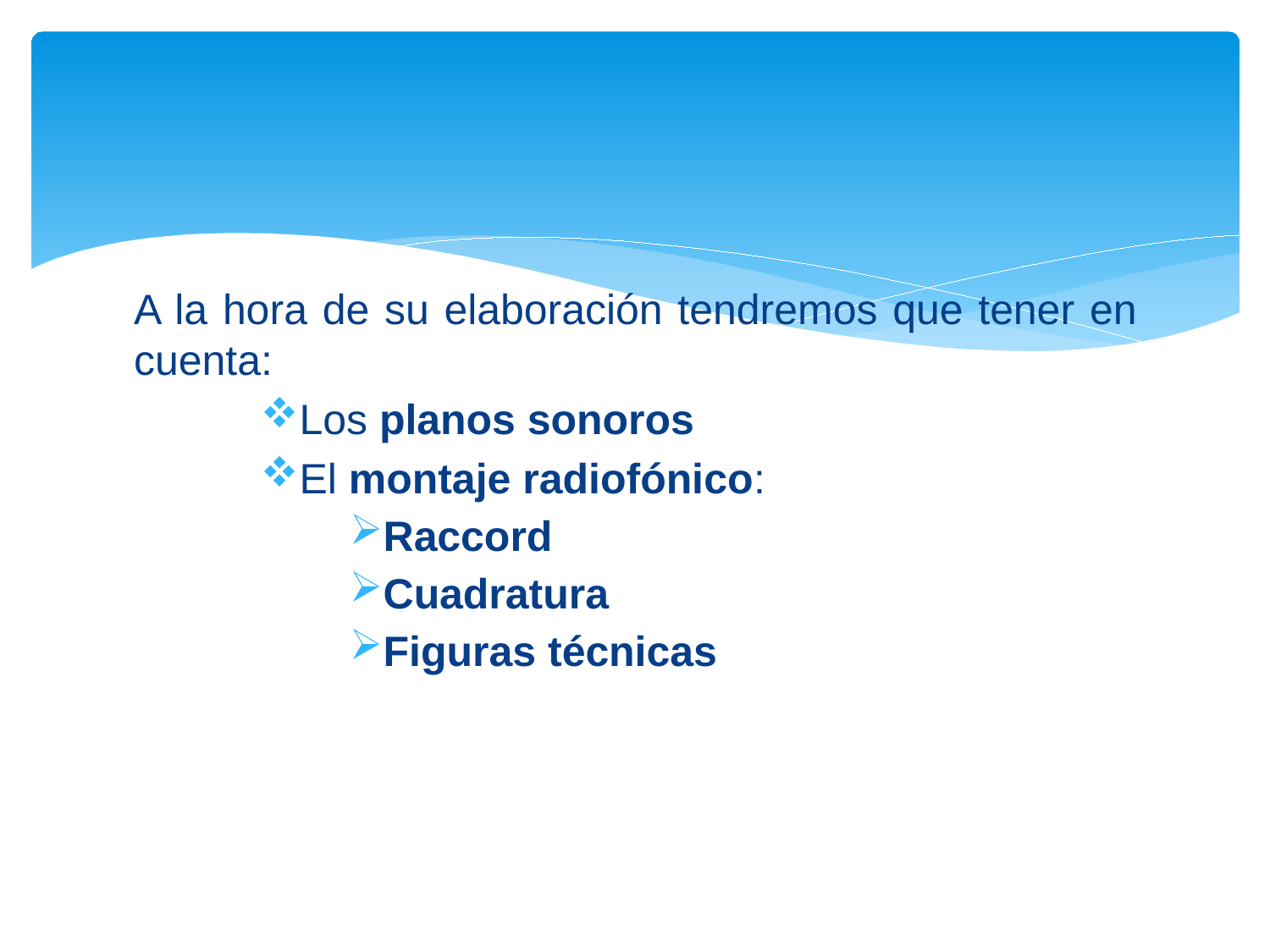

#
A la hora de su elaboración tendremos que tener en cuenta:
Los planos sonoros
El montaje radiofónico:
Raccord
Cuadratura
Figuras técnicas